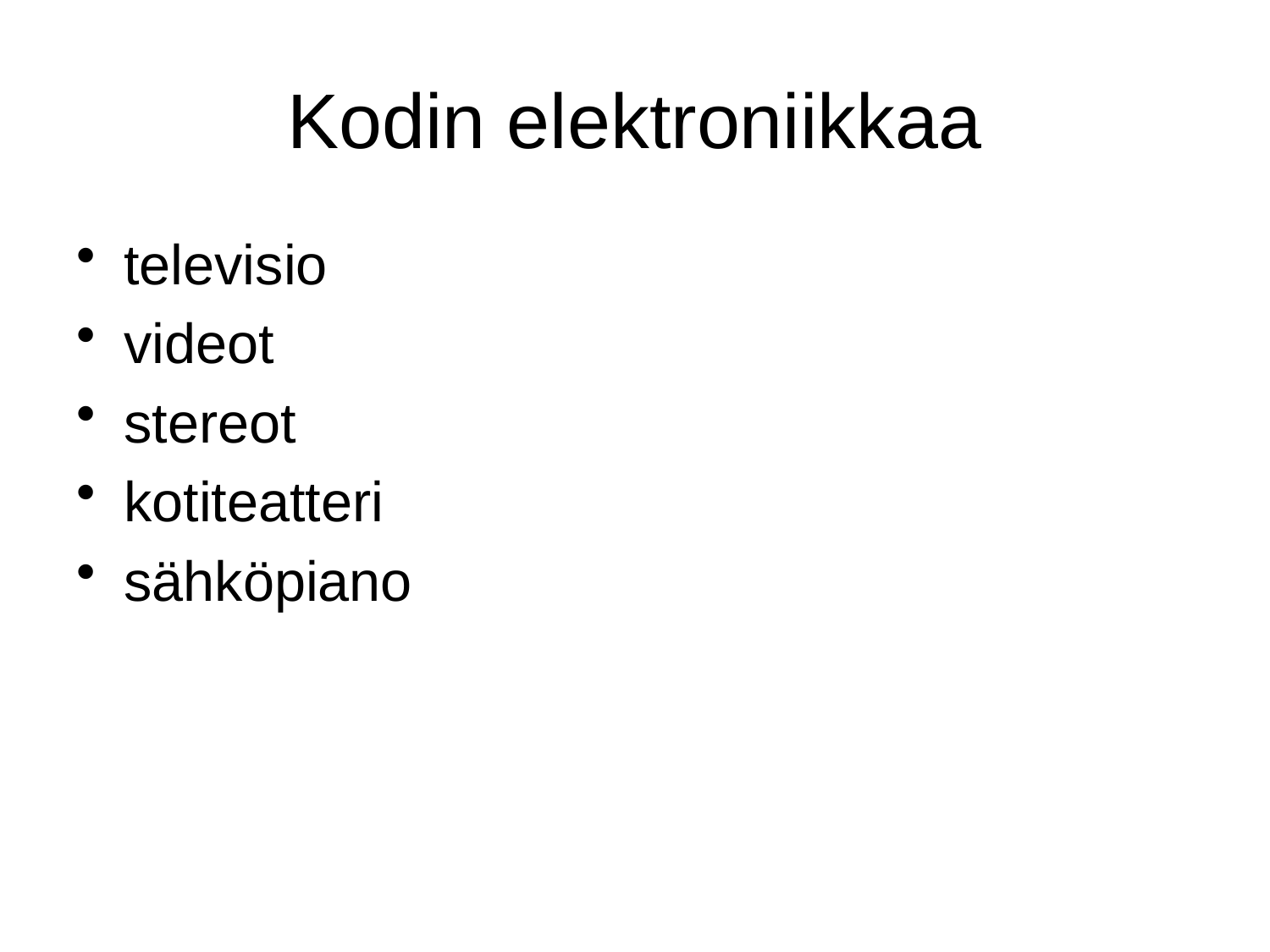

# Kodin elektroniikkaa
televisio
videot
stereot
kotiteatteri
sähköpiano